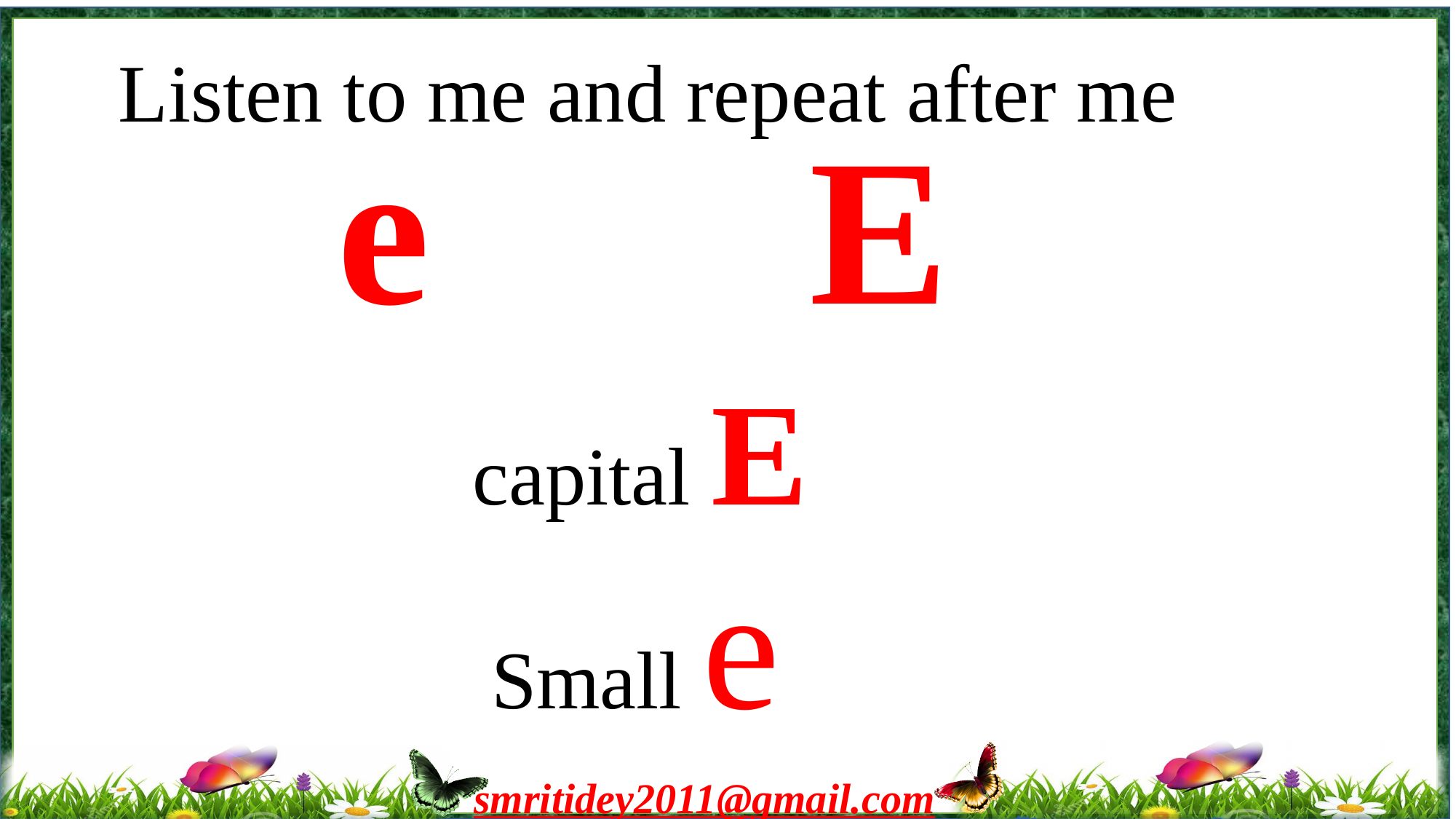

Listen to me and repeat after me
e
E
capital E
Small e